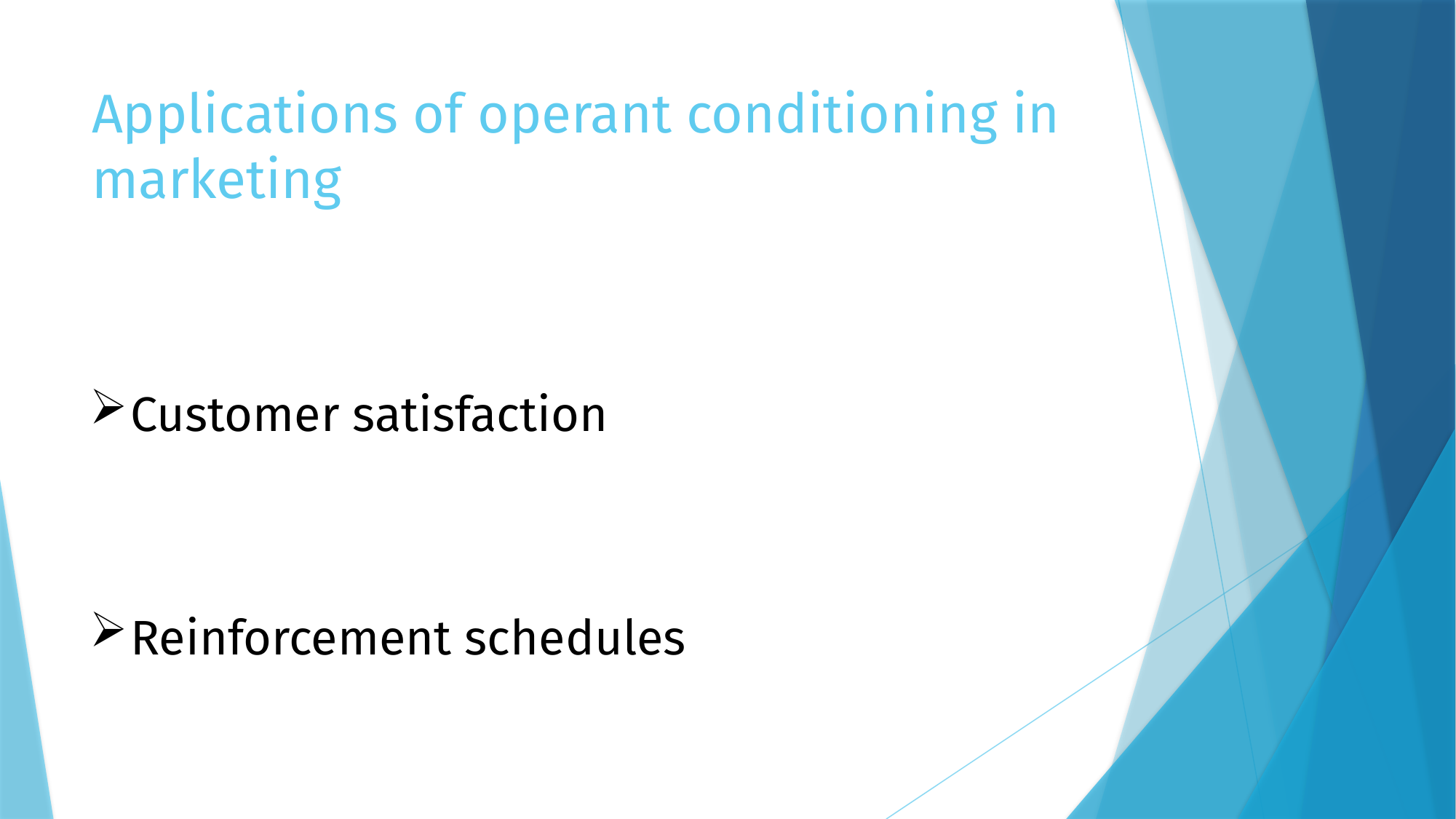

# Applications of operant conditioning in marketing
Customer satisfaction

Reinforcement schedules